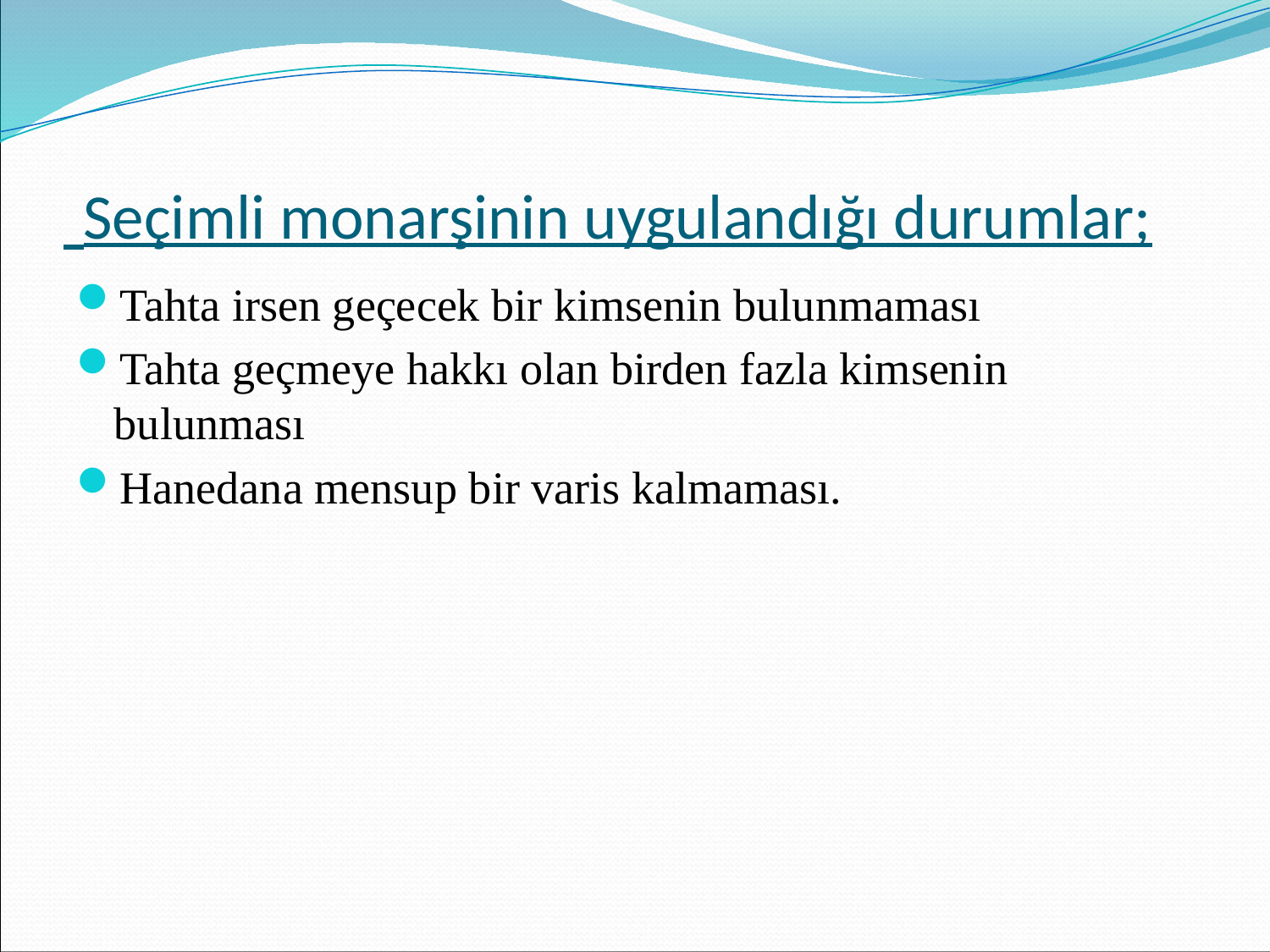

# Seçimli monarşinin uygulandığı durumlar;
Tahta irsen geçecek bir kimsenin bulunmaması
Tahta geçmeye hakkı olan birden fazla kimsenin bulunması
Hanedana mensup bir varis kalmaması.